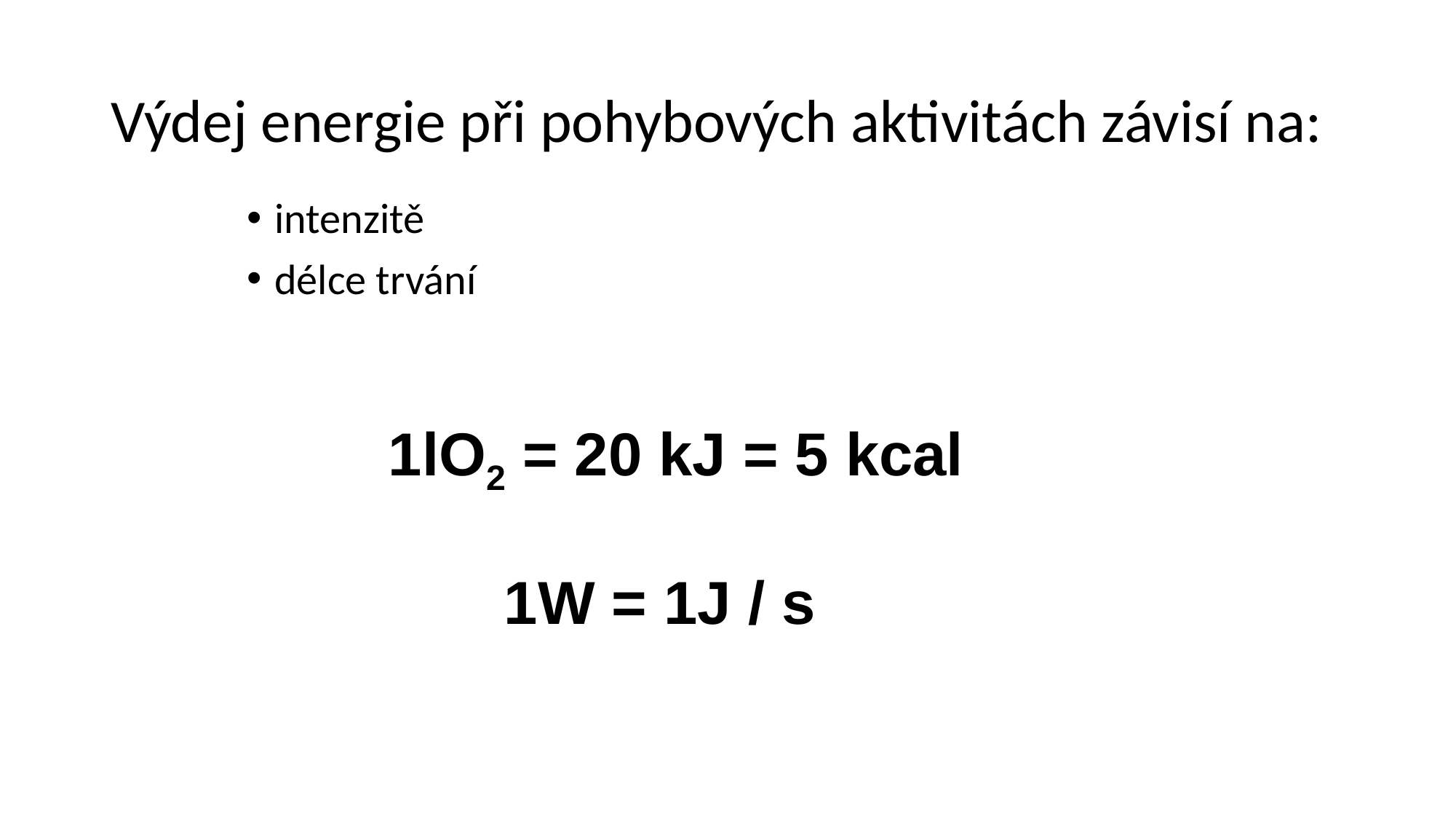

# Výdej energie při pohybových aktivitách závisí na:
intenzitě
délce trvání

1lO2 = 20 kJ = 5 kcal
1W = 1J / s